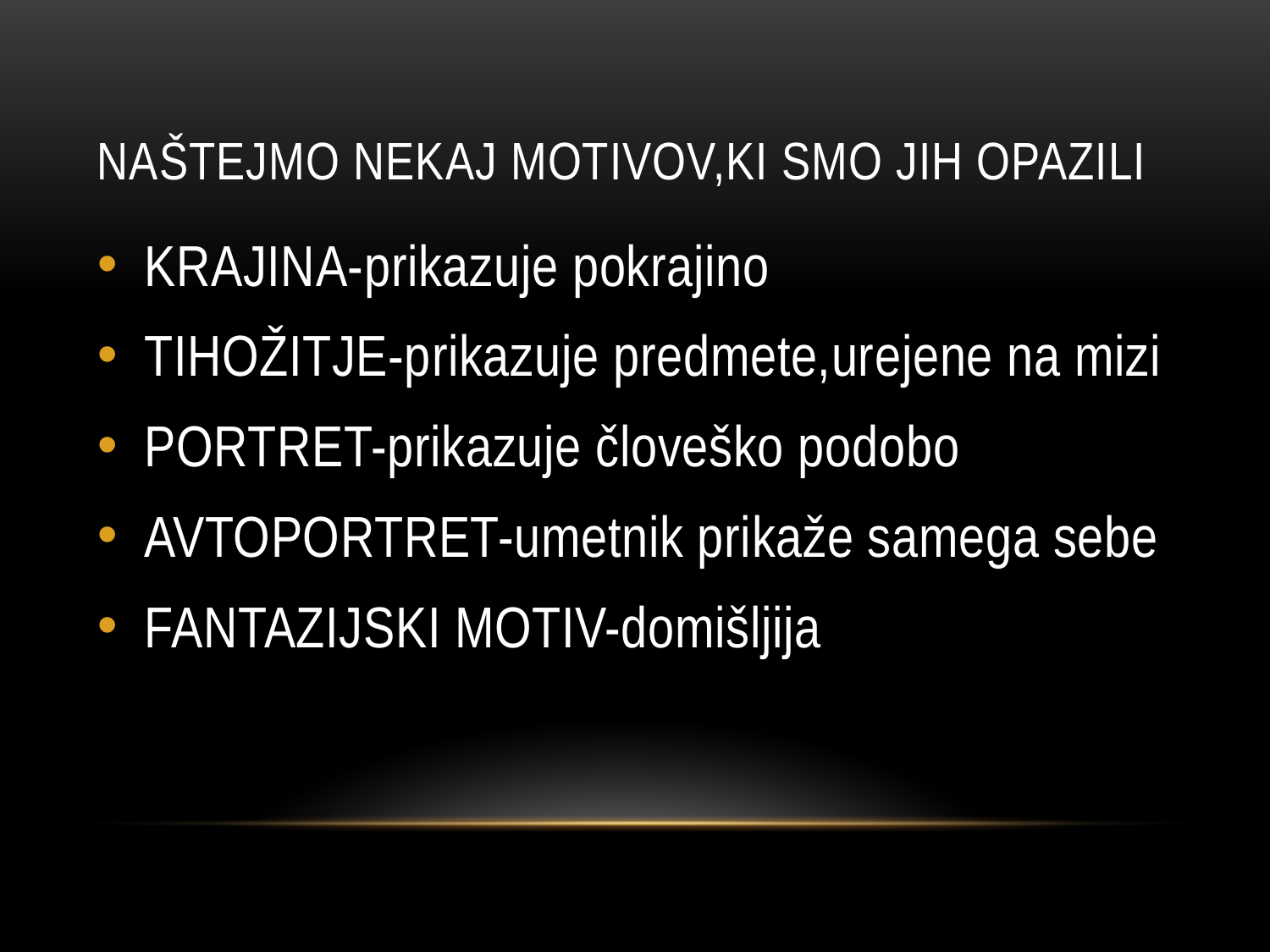

# NAŠTEJMO NEKAJ MOTIVOV,KI SMO JIH OPAZILI
KRAJINA-prikazuje pokrajino
TIHOŽITJE-prikazuje predmete,urejene na mizi
PORTRET-prikazuje človeško podobo
AVTOPORTRET-umetnik prikaže samega sebe
FANTAZIJSKI MOTIV-domišljija